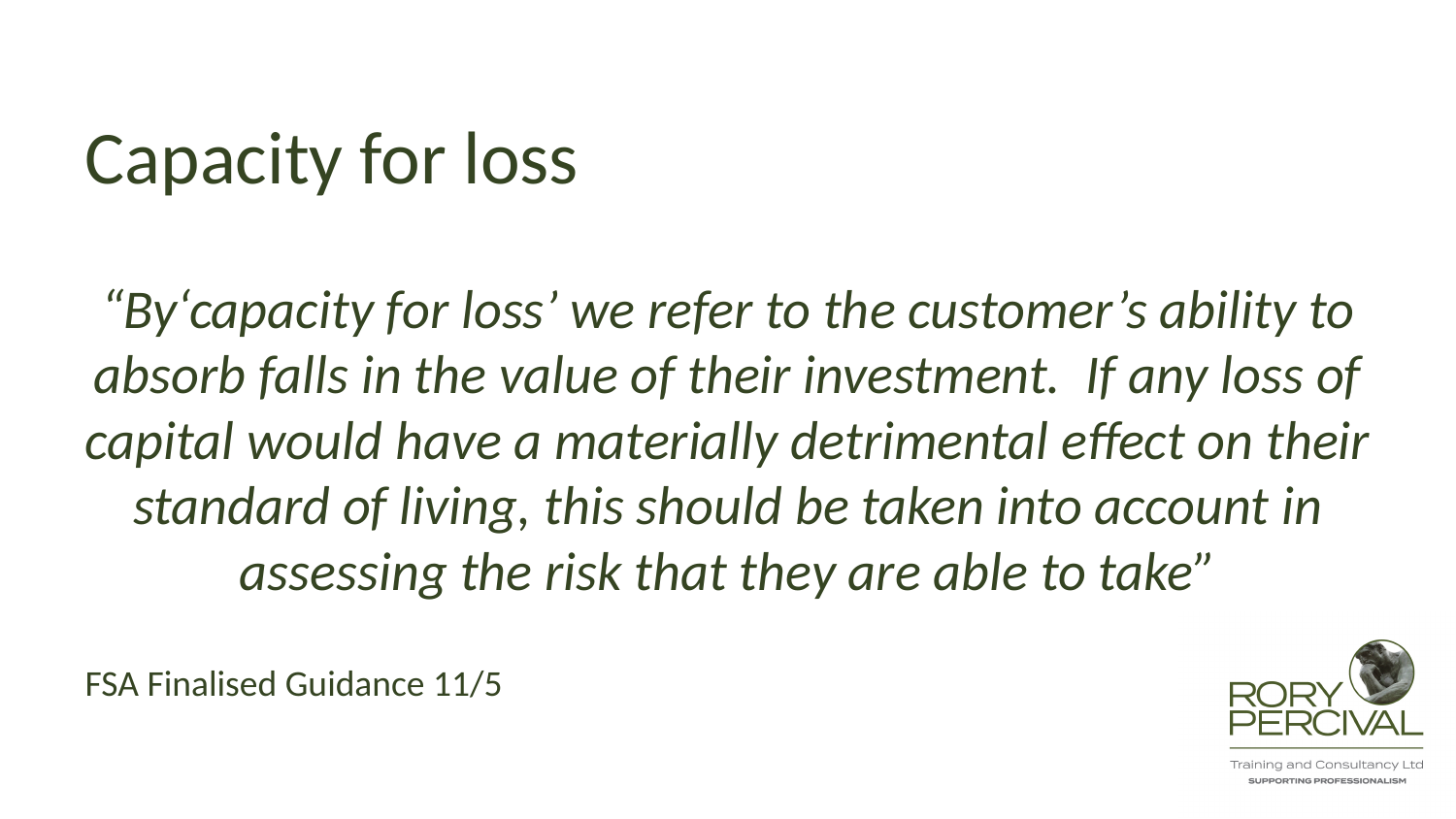

# Capacity for loss

“By‘capacity for loss’ we refer to the customer’s ability to absorb falls in the value of their investment.  If any loss of capital would have a materially detrimental effect on their standard of living, this should be taken into account in assessing the risk that they are able to take”

FSA Finalised Guidance 11/5